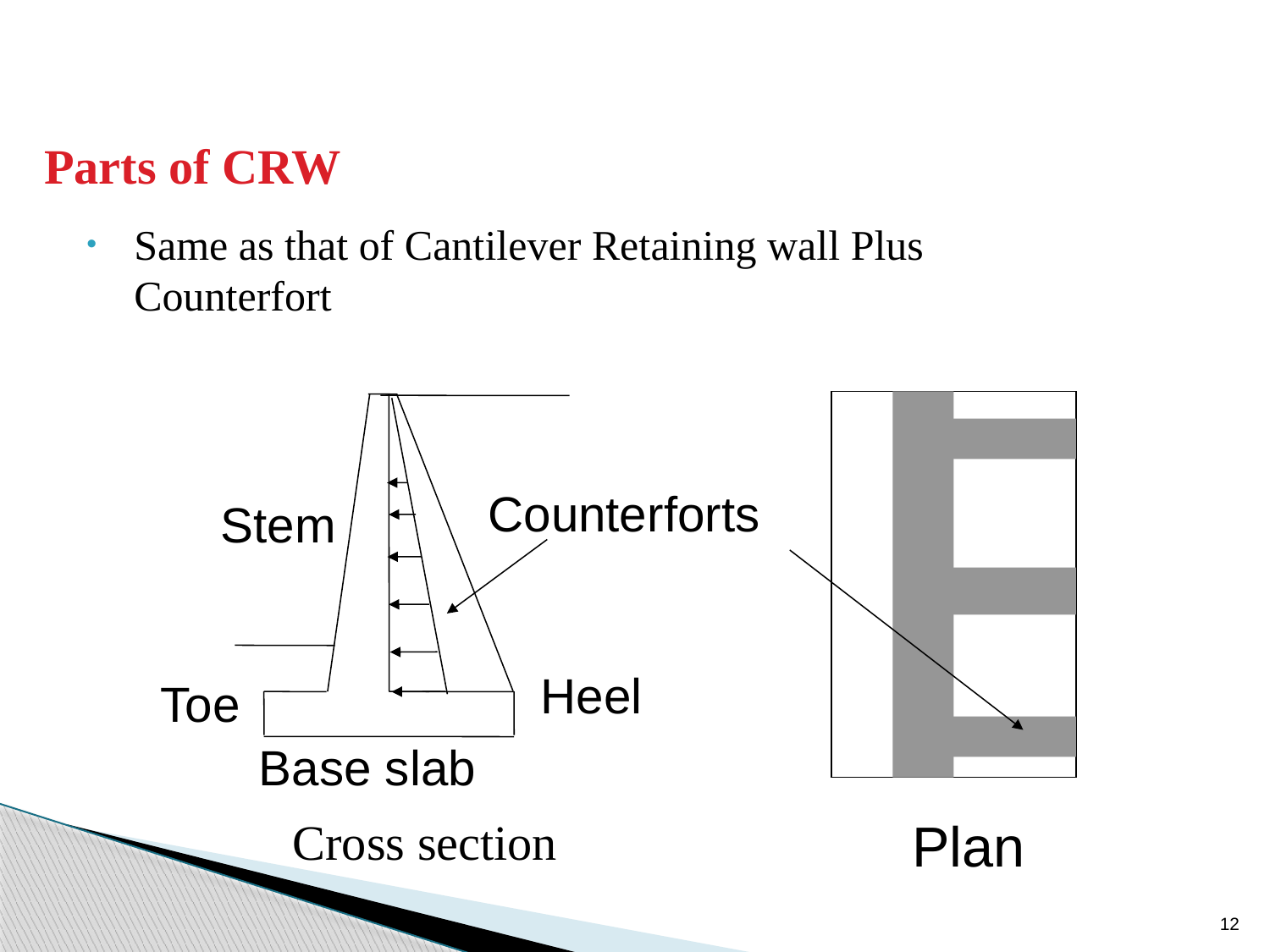

# Parts of CRW
Same as that of Cantilever Retaining wall Plus Counterfort

Counterforts

Stem

Heel
Toe

Base slab

Cross section
Plan
12